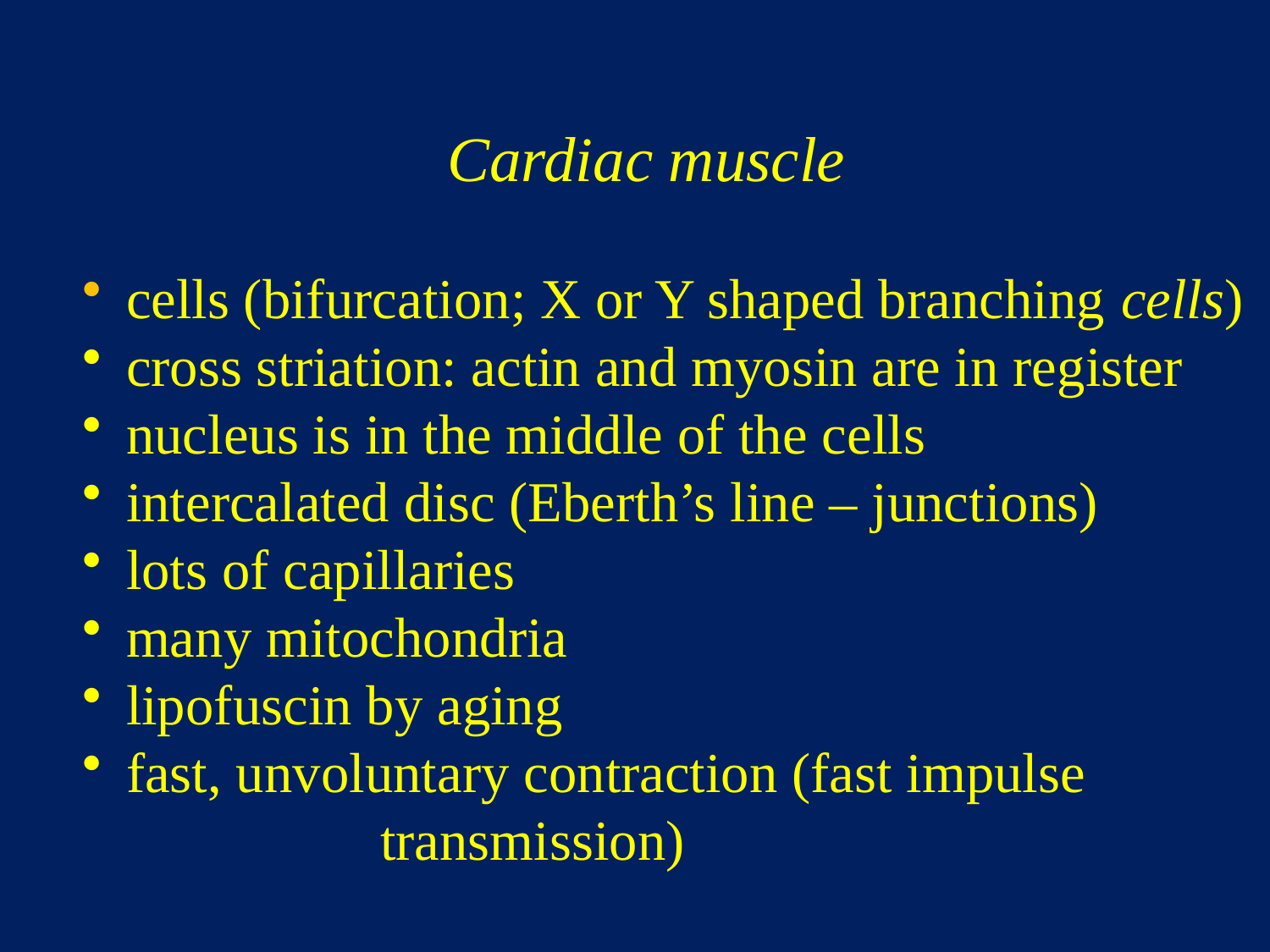

Cardiac muscle

 cells (bifurcation; X or Y shaped branching cells)
 cross striation: actin and myosin are in register
 nucleus is in the middle of the cells
 intercalated disc (Eberth’s line – junctions)
 lots of capillaries
 many mitochondria
 lipofuscin by aging
 fast, unvoluntary contraction (fast impulse
		 transmission)